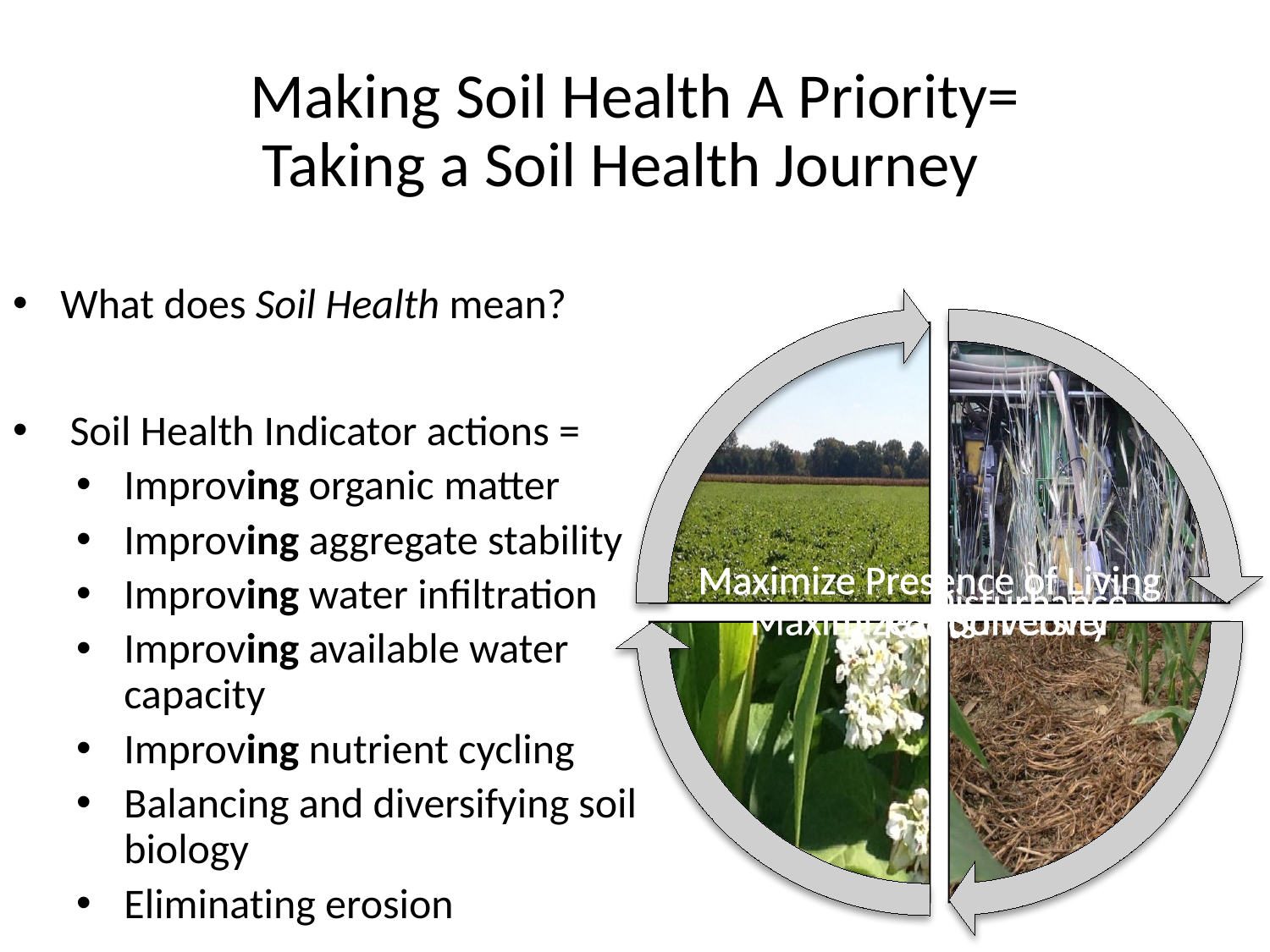

# Making Soil Health A Priority= Taking a Soil Health Journey
What does Soil Health mean?

 Soil Health Indicator actions =
Improving organic matter
Improving aggregate stability
Improving water infiltration
Improving available water capacity
Improving nutrient cycling
Balancing and diversifying soil biology
Eliminating erosion

Minimize Disturbance
Maximize Soil Cover
Maximize Biodiversity
Maximize Presence of Living Roots